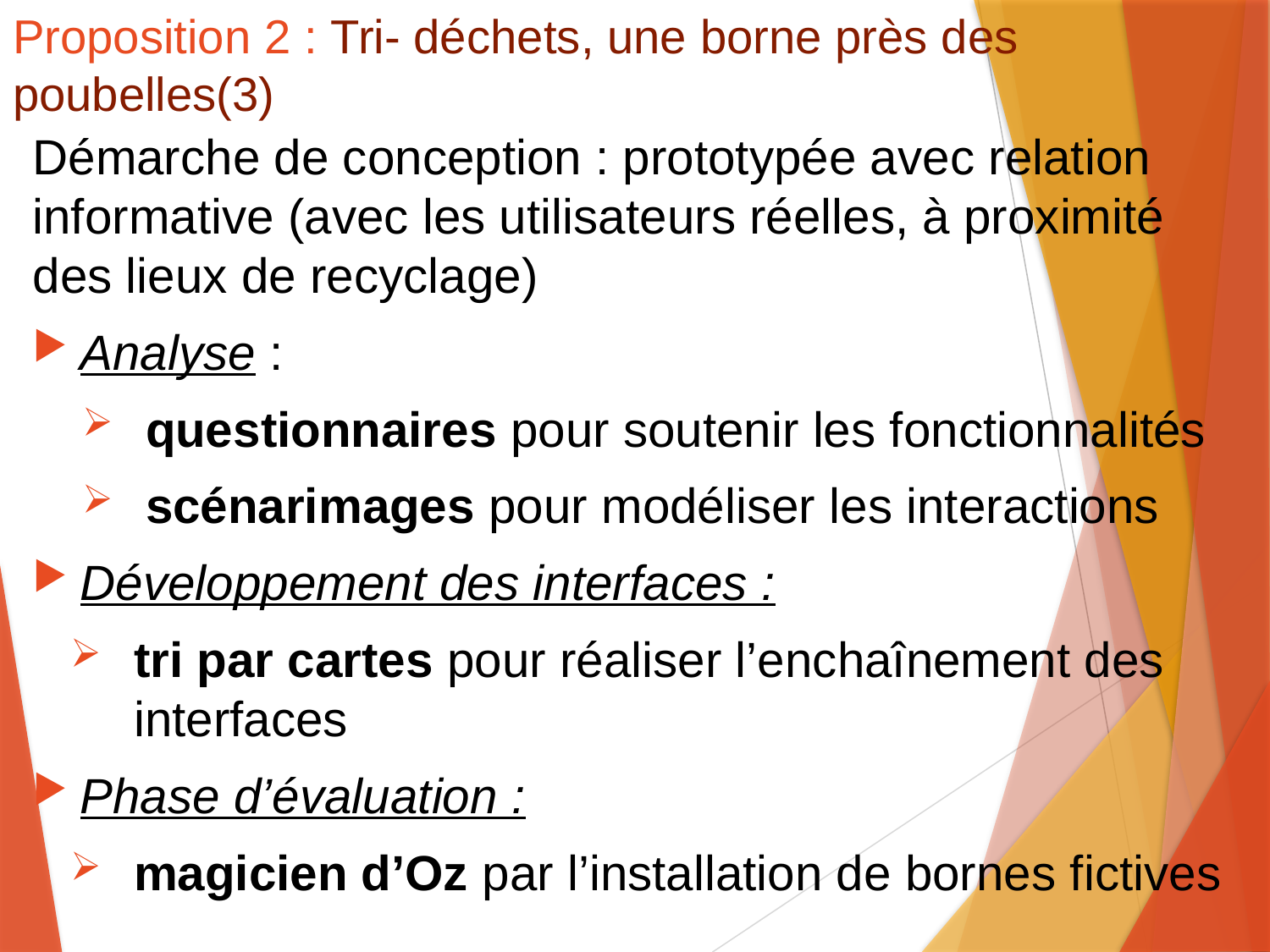

# Proposition 2 : Tri- déchets, une borne près des poubelles(3)
Démarche de conception : prototypée avec relation informative (avec les utilisateurs réelles, à proximité des lieux de recyclage)
Analyse :
questionnaires pour soutenir les fonctionnalités
scénarimages pour modéliser les interactions
Développement des interfaces :
tri par cartes pour réaliser l’enchaînement des interfaces
Phase d’évaluation :
magicien d’Oz par l’installation de bornes fictives